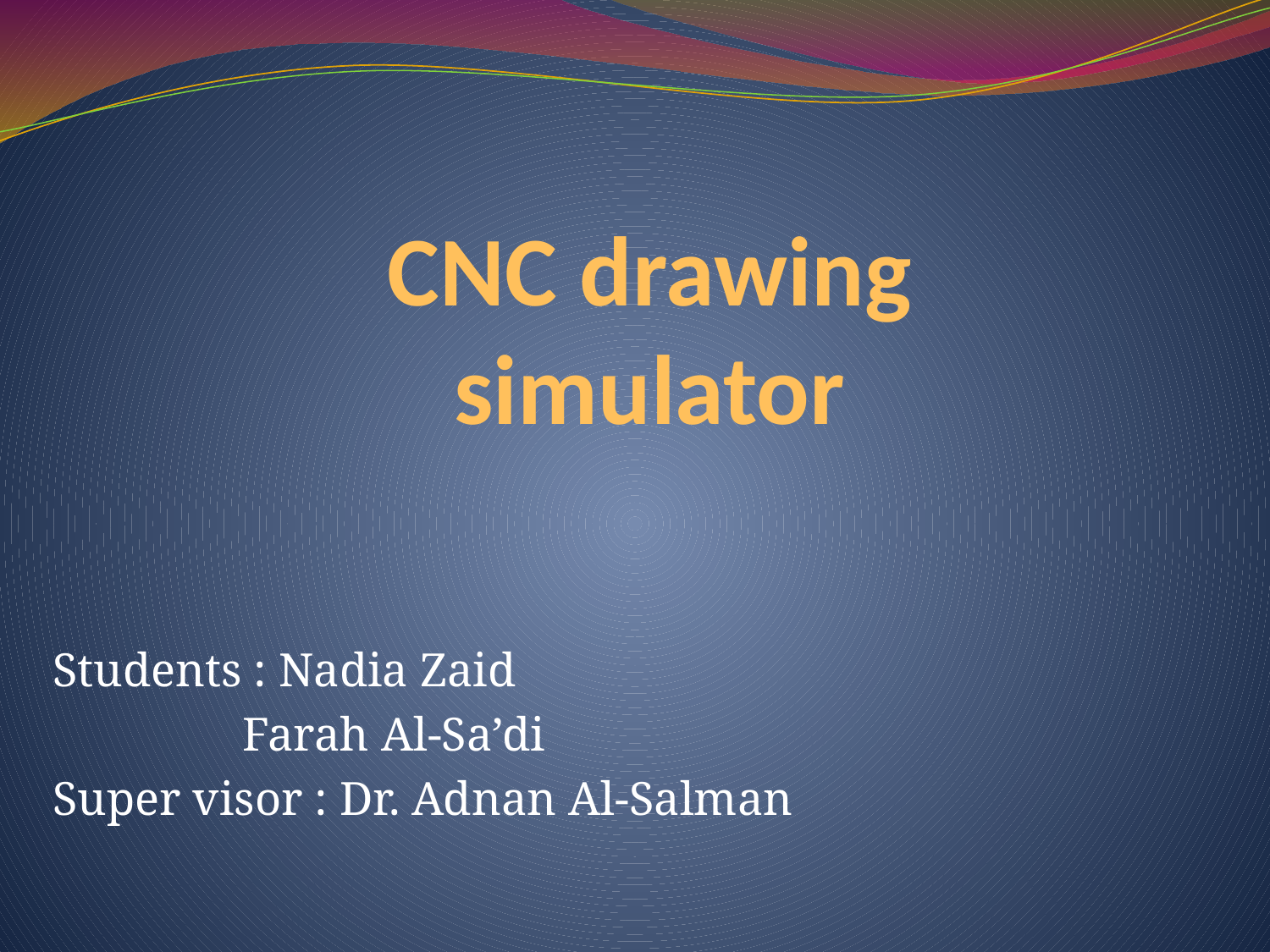

# CNC drawing simulator
Students : Nadia Zaid
                Farah Al-Sa’di
Super visor : Dr. Adnan Al-Salman